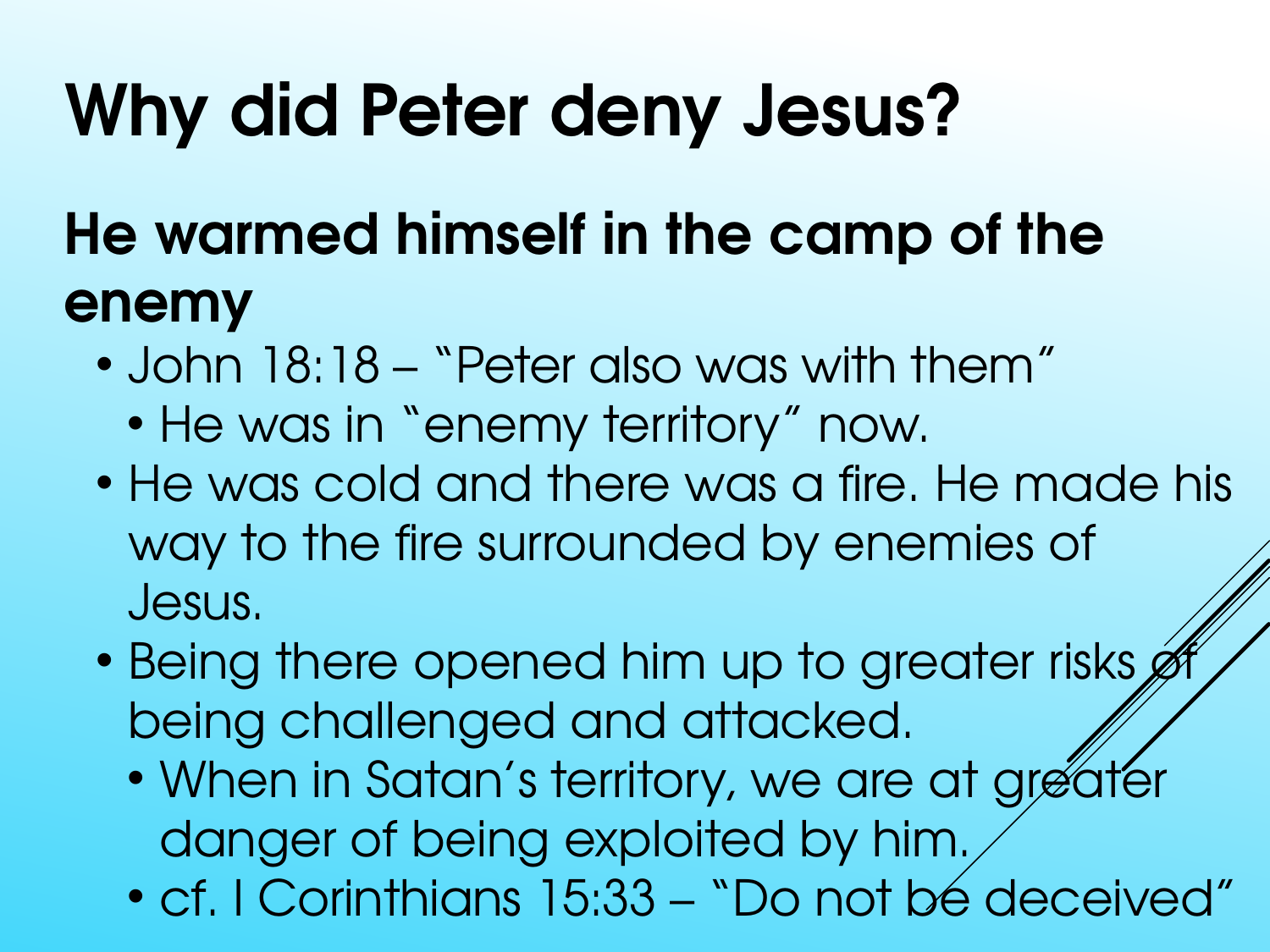

Why did Peter deny Jesus?
He warmed himself in the camp of the enemy
John 18:18 – “Peter also was with them”
He was in “enemy territory” now.
He was cold and there was a fire. He made his way to the fire surrounded by enemies of Jesus.
Being there opened him up to greater risks of being challenged and attacked.
When in Satan’s territory, we are at greater danger of being exploited by him.
cf. I Corinthians 15:33 – “Do not be deceived”